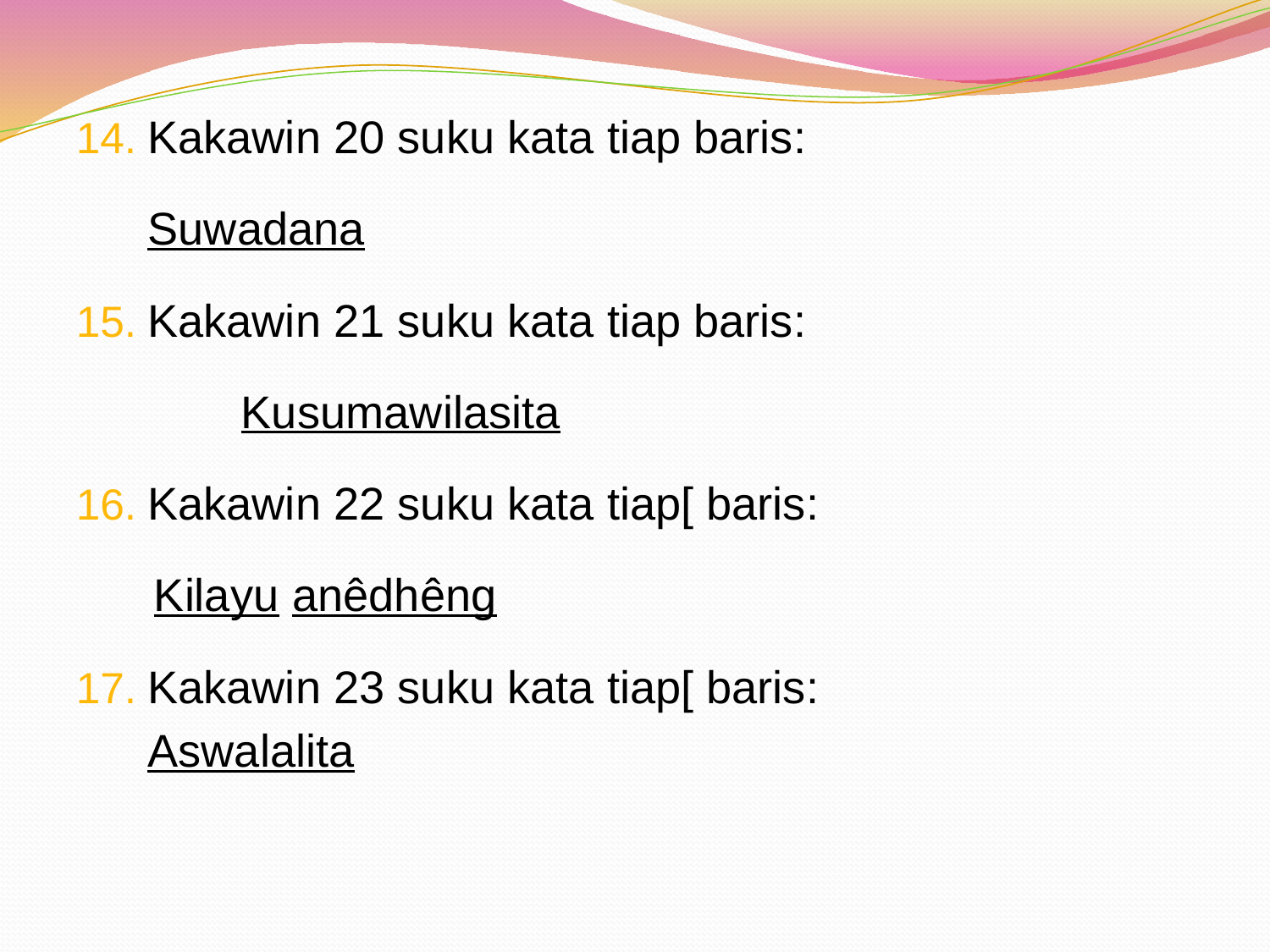

Kakawin 20 suku kata tiap baris:
	Suwadana
Kakawin 21 suku kata tiap baris:
		Kusumawilasita
Kakawin 22 suku kata tiap[ baris:
	Kilayu anêdhêng
Kakawin 23 suku kata tiap[ baris:
	Aswalalita